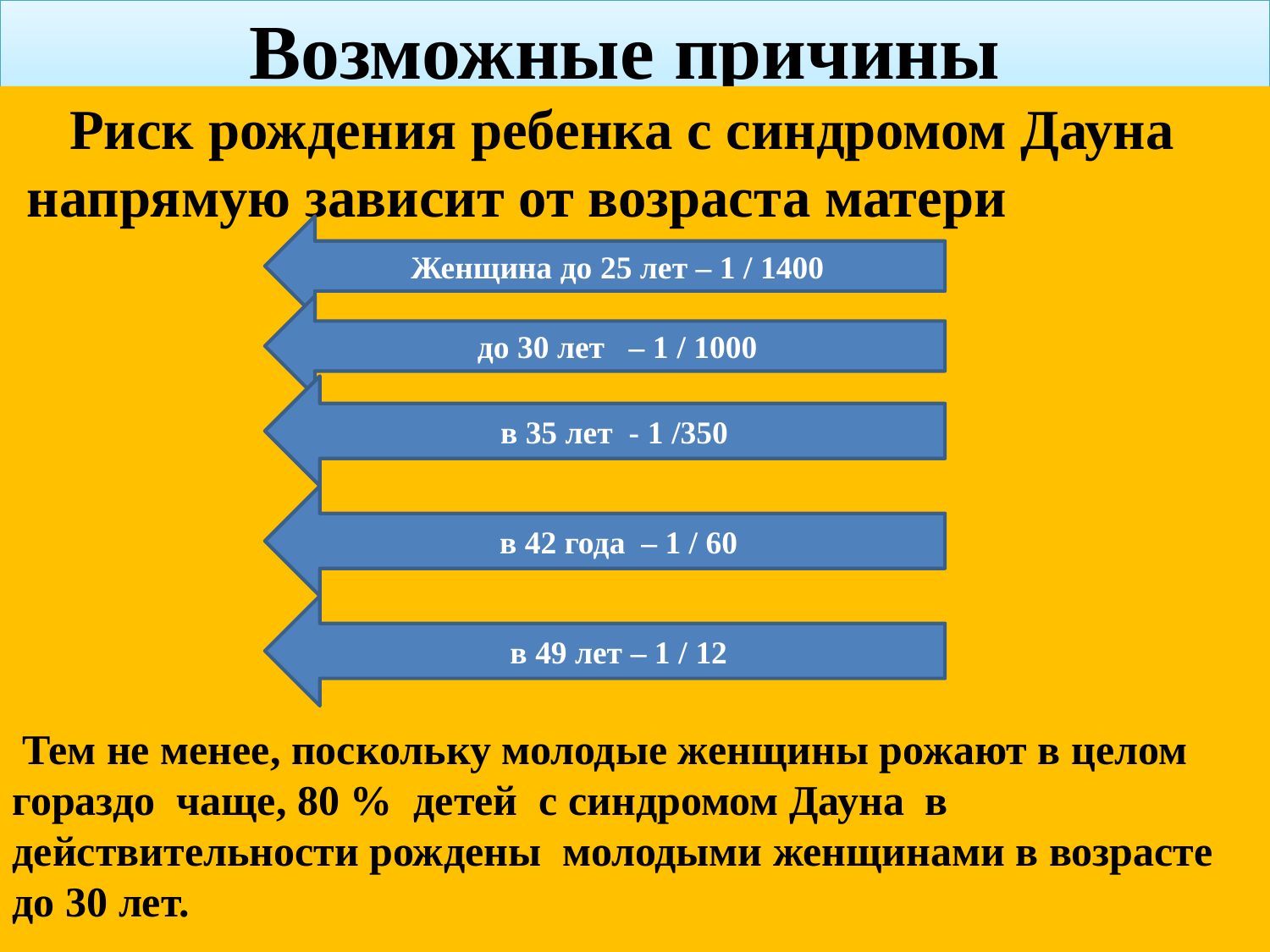

# Возможные причины
    Риск рождения ребенка с синдромом Дауна       напрямую зависит от возраста матери
Женщина до 25 лет – 1 / 1400
до 30 лет   – 1 / 1000
 в 35 лет  - 1 /350
в 42 года  – 1 / 60
в 49 лет – 1 / 12
 Тем не менее, поскольку молодые женщины рожают в целом гораздо  чаще, 80 %  детей  с синдромом Дауна  в действительности рождены  молодыми женщинами в возрасте до 30 лет.